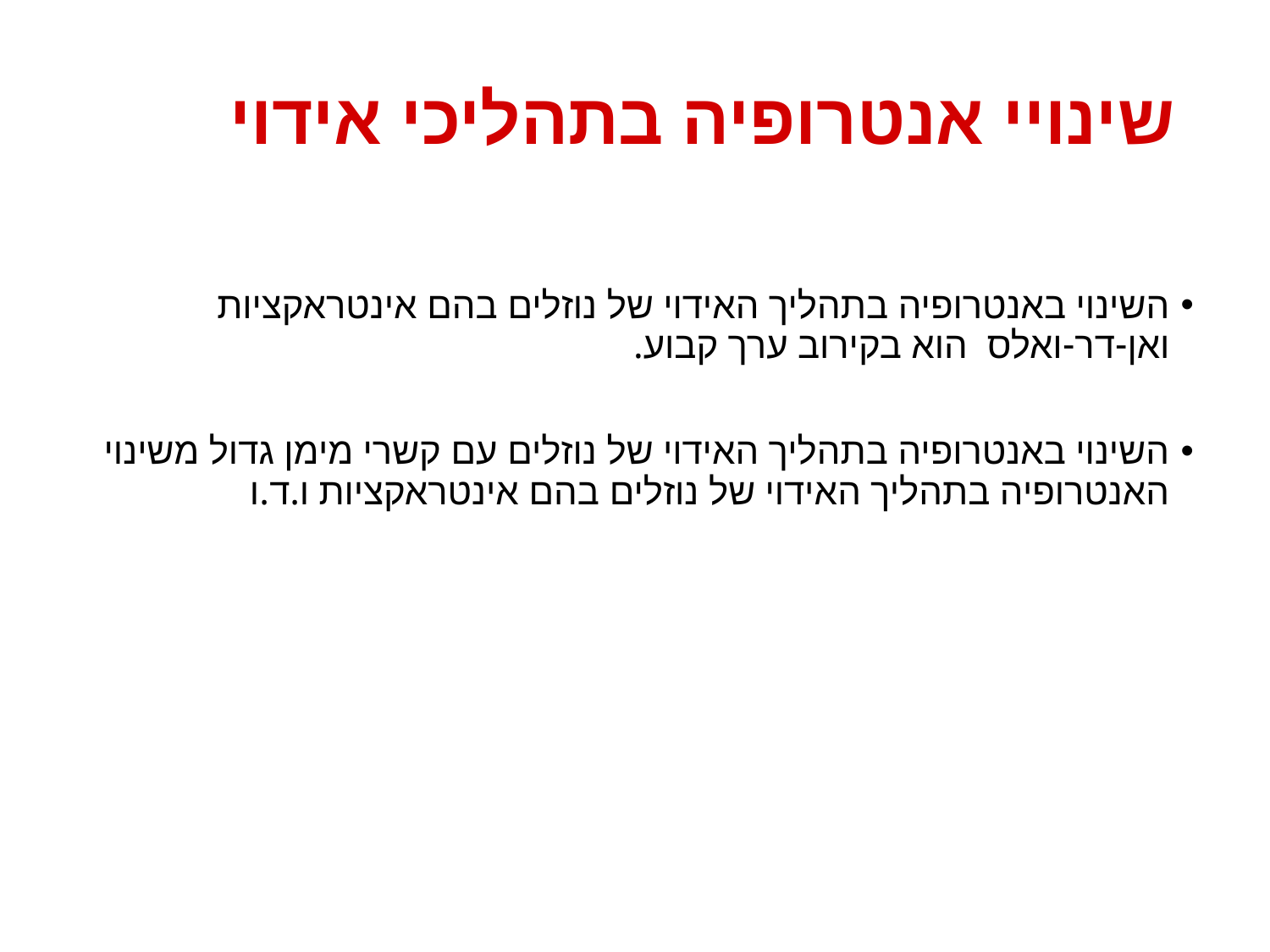

# שינויי אנטרופיה בתהליכי אידוי

השינוי באנטרופיה בתהליך האידוי של נוזלים בהם אינטראקציות ואן-דר-ואלס  הוא בקירוב ערך קבוע.

השינוי באנטרופיה בתהליך האידוי של נוזלים עם קשרי מימן גדול משינוי האנטרופיה בתהליך האידוי של נוזלים בהם אינטראקציות ו.ד.ו